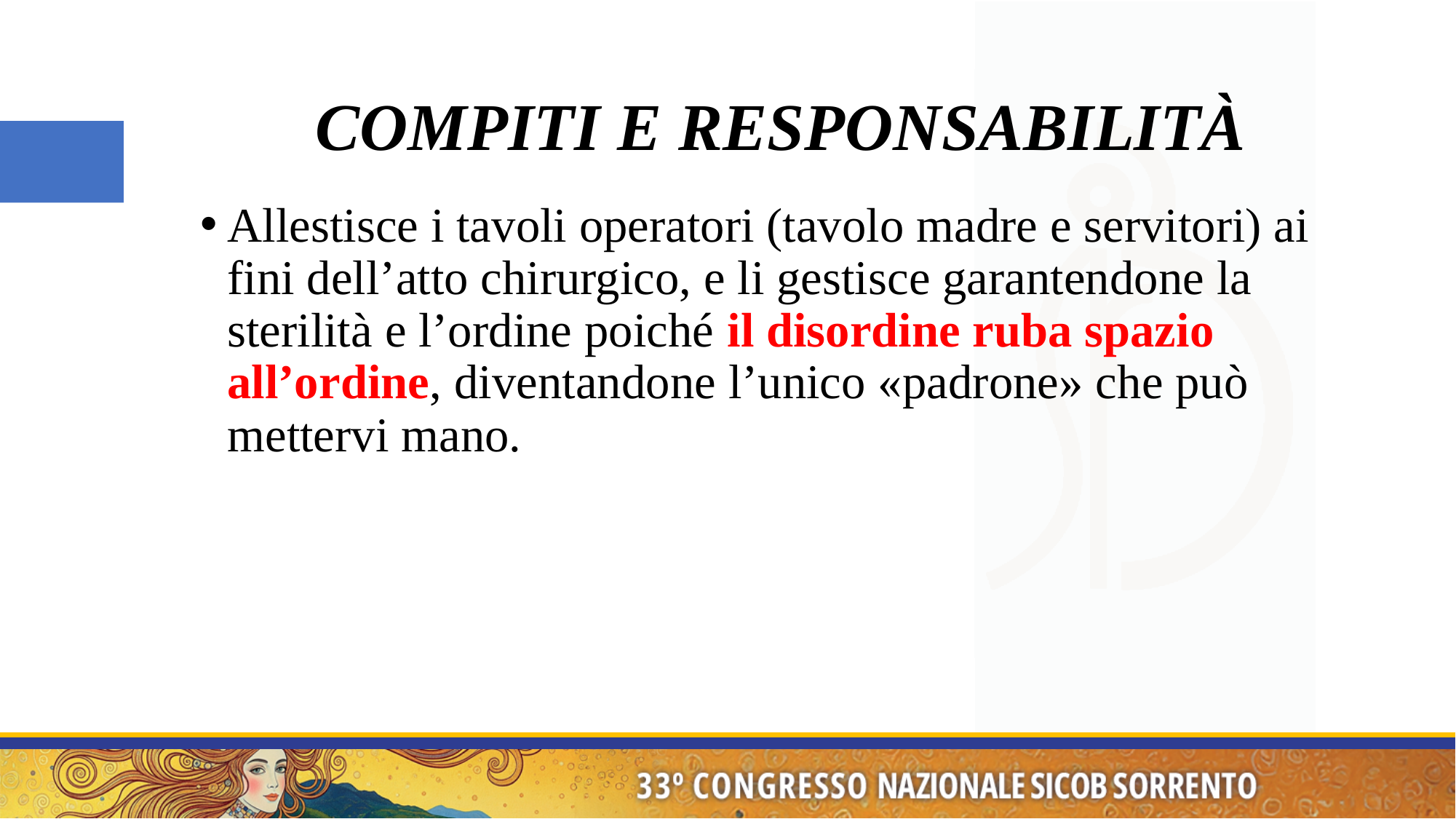

# COMPITI E RESPONSABILITÀ
Allestisce i tavoli operatori (tavolo madre e servitori) ai fini dell’atto chirurgico, e li gestisce garantendone la sterilità e l’ordine poiché il disordine ruba spazio all’ordine, diventandone l’unico «padrone» che può mettervi mano.